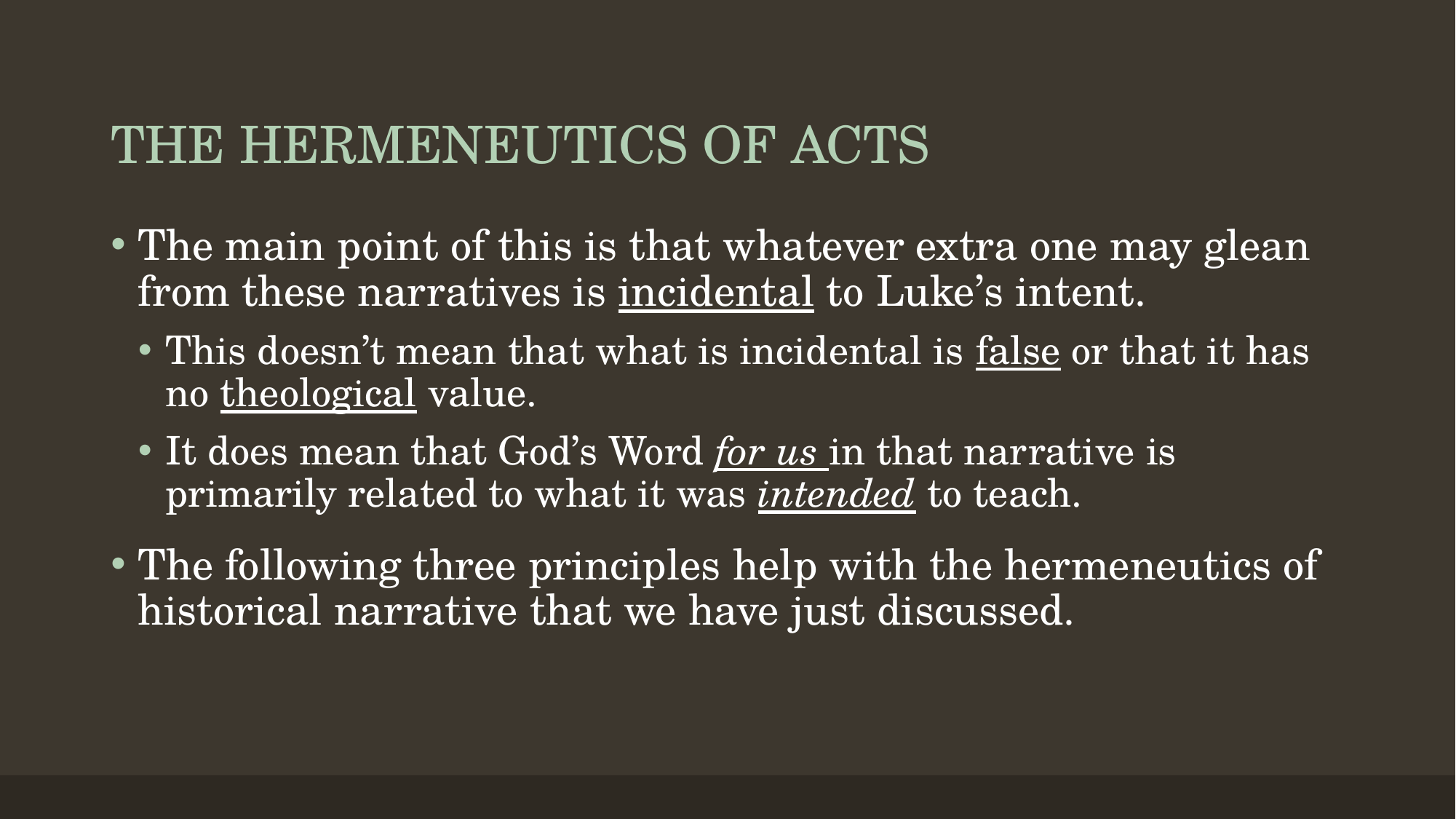

# THE HERMENEUTICS OF ACTS
The main point of this is that whatever extra one may glean from these narratives is incidental to Luke’s intent.
This doesn’t mean that what is incidental is false or that it has no theological value.
It does mean that God’s Word for us in that narrative is primarily related to what it was intended to teach.
The following three principles help with the hermeneutics of historical narrative that we have just discussed.